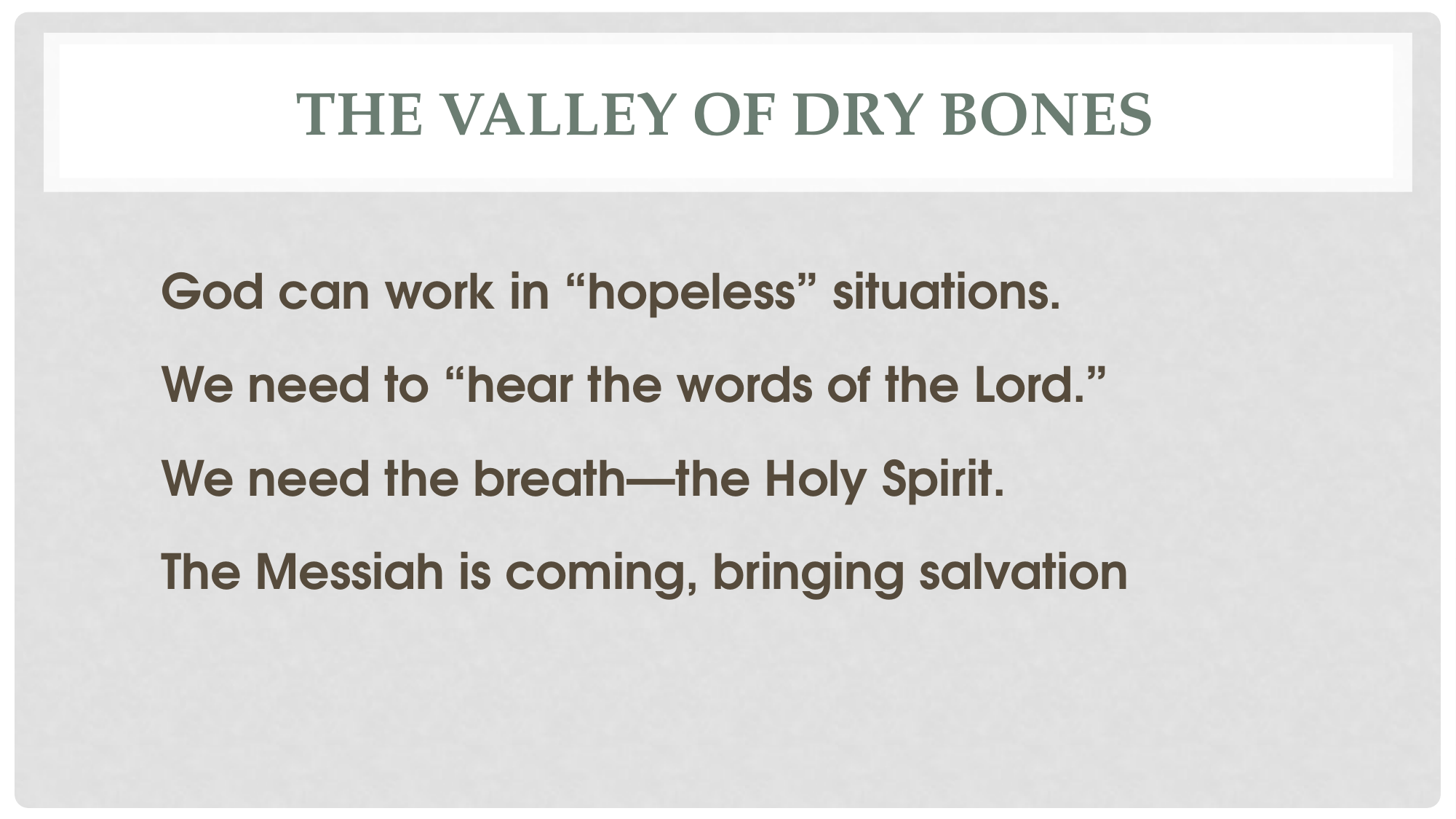

# The Valley of dry bones
God can work in “hopeless” situations.

We need to “hear the words of the Lord.”

We need the breath—the Holy Spirit.

The Messiah is coming, bringing salvation